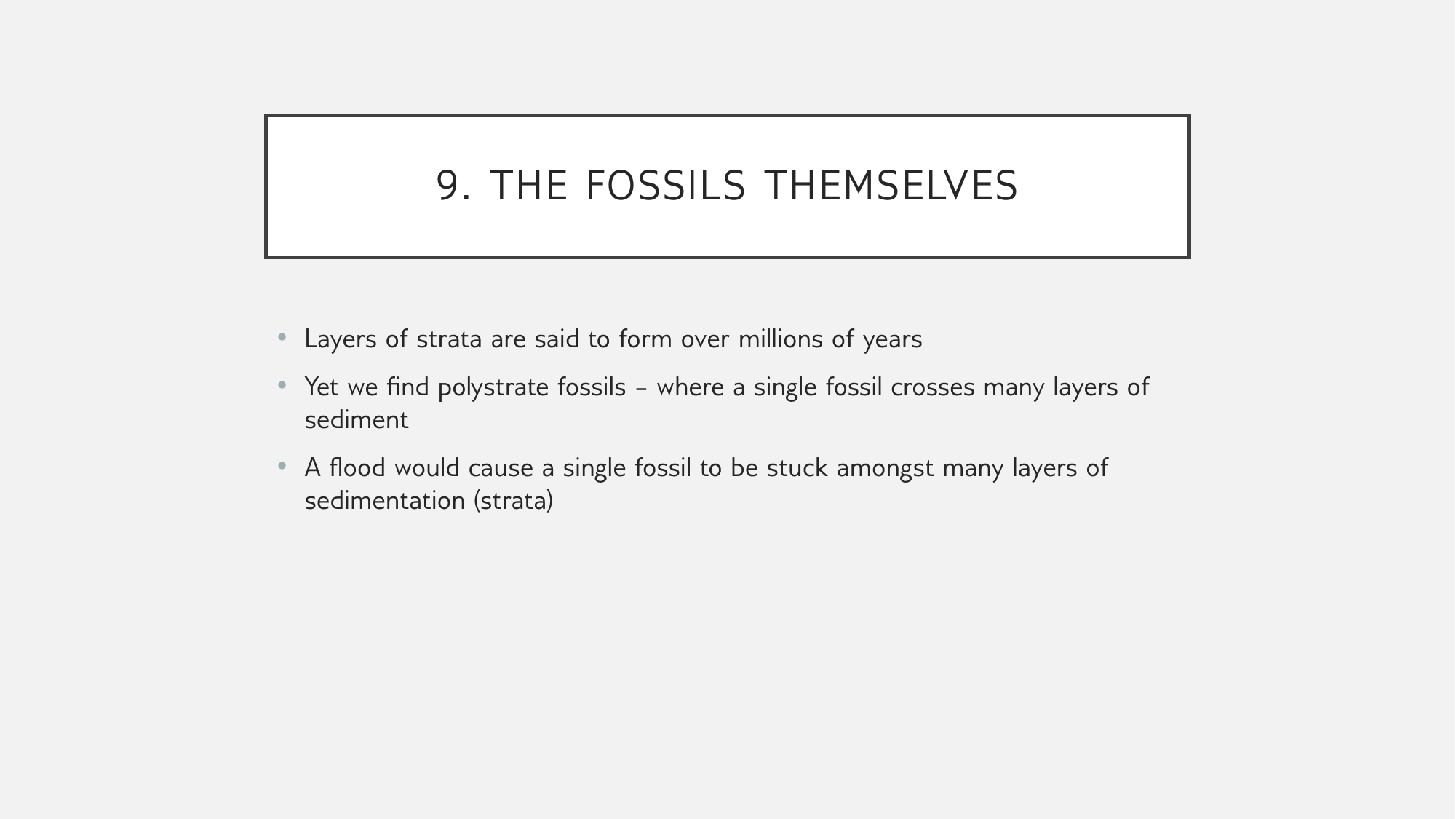

# 9. THE fossils THEMSELVES
Layers of strata are said to form over millions of years
Yet we find polystrate fossils – where a single fossil crosses many layers of sediment
A flood would cause a single fossil to be stuck amongst many layers of sedimentation (strata)